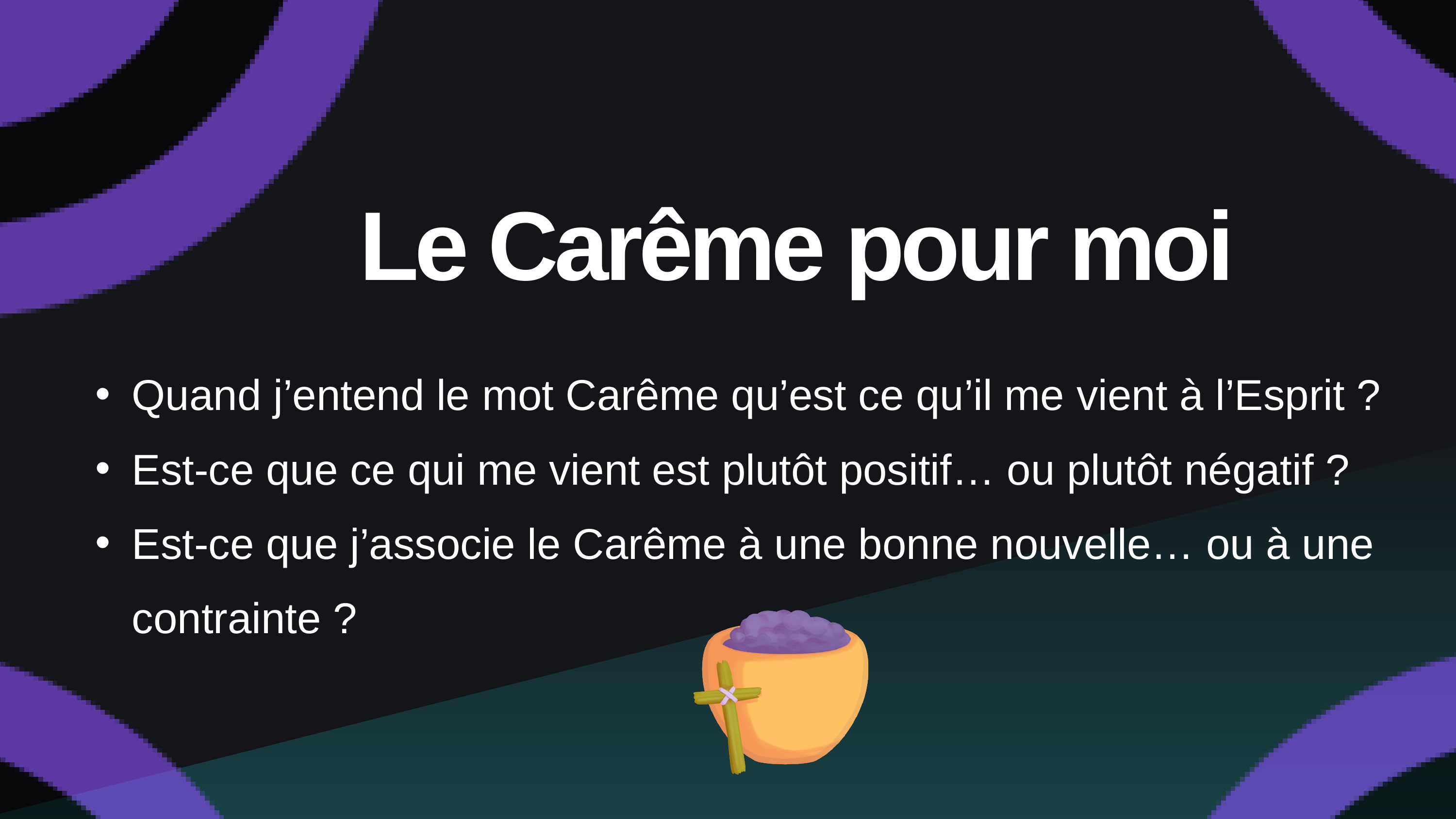

Le Carême pour moi
Quand j’entend le mot Carême qu’est ce qu’il me vient à l’Esprit ?
Est-ce que ce qui me vient est plutôt positif… ou plutôt négatif ?
Est-ce que j’associe le Carême à une bonne nouvelle… ou à une contrainte ?